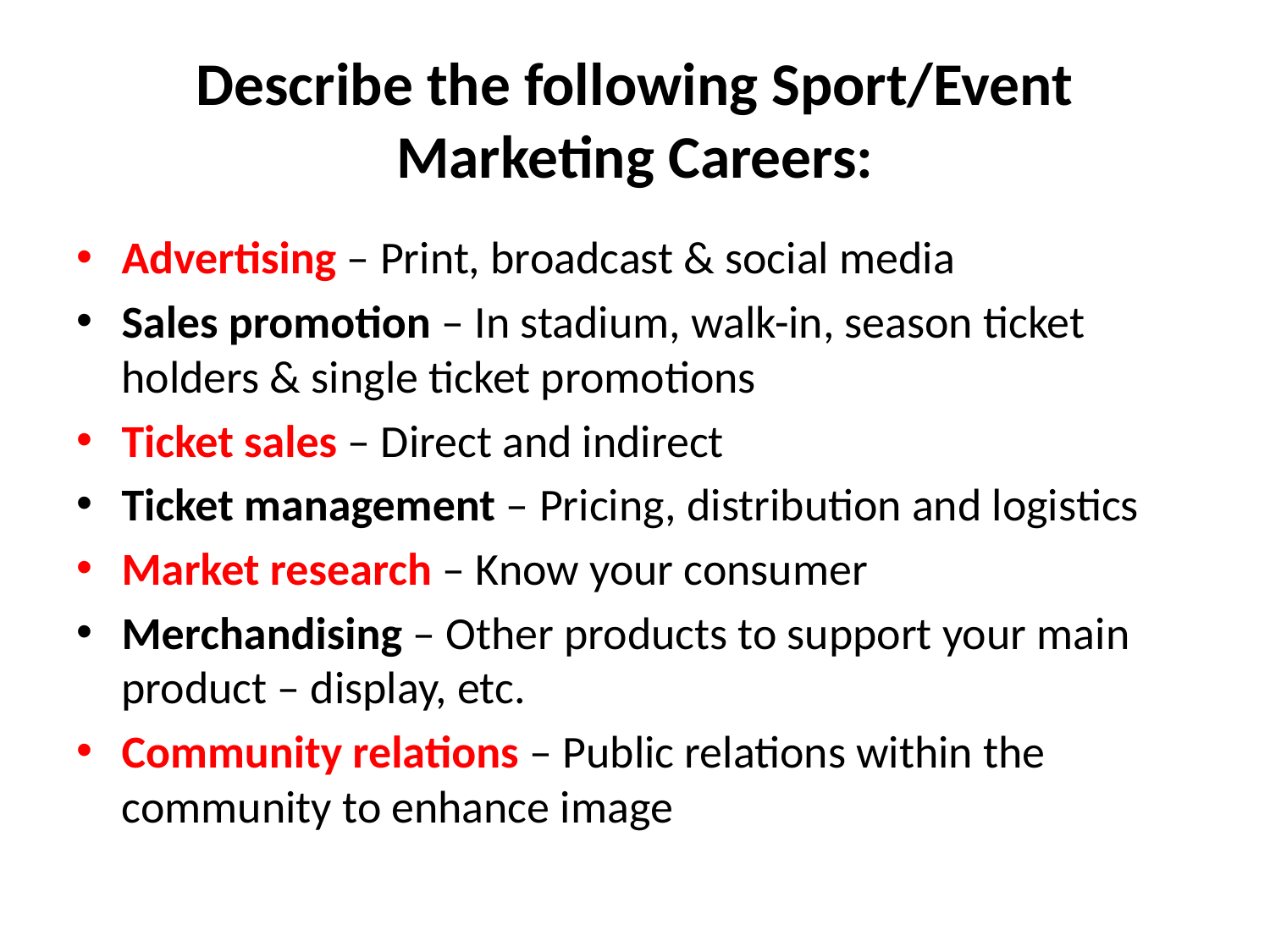

# Describe the following Sport/Event Marketing Careers:
Advertising – Print, broadcast & social media
Sales promotion – In stadium, walk-in, season ticket holders & single ticket promotions
Ticket sales – Direct and indirect
Ticket management – Pricing, distribution and logistics
Market research – Know your consumer
Merchandising – Other products to support your main product – display, etc.
Community relations – Public relations within the community to enhance image